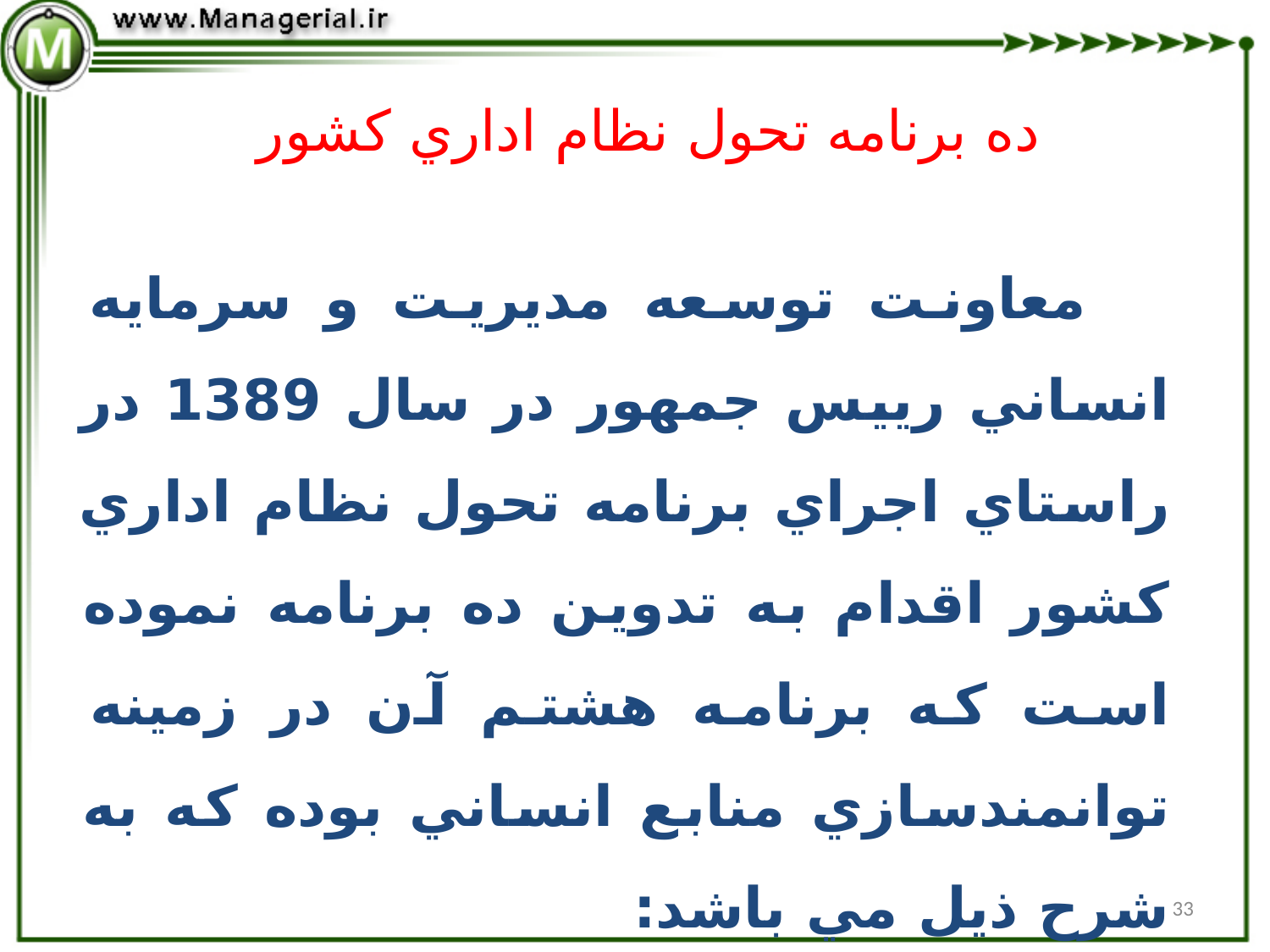

# ده برنامه تحول نظام اداري كشور
    معاونت توسعه مديريت و سرمايه انساني رييس جمهور در سال 1389 در راستاي اجراي برنامه تحول نظام اداري كشور اقدام به تدوين ده برنامه نموده است كه برنامه هشتم آن در زمينه توانمندسازي منابع انساني بوده كه به شرح ذيل مي باشد:

33